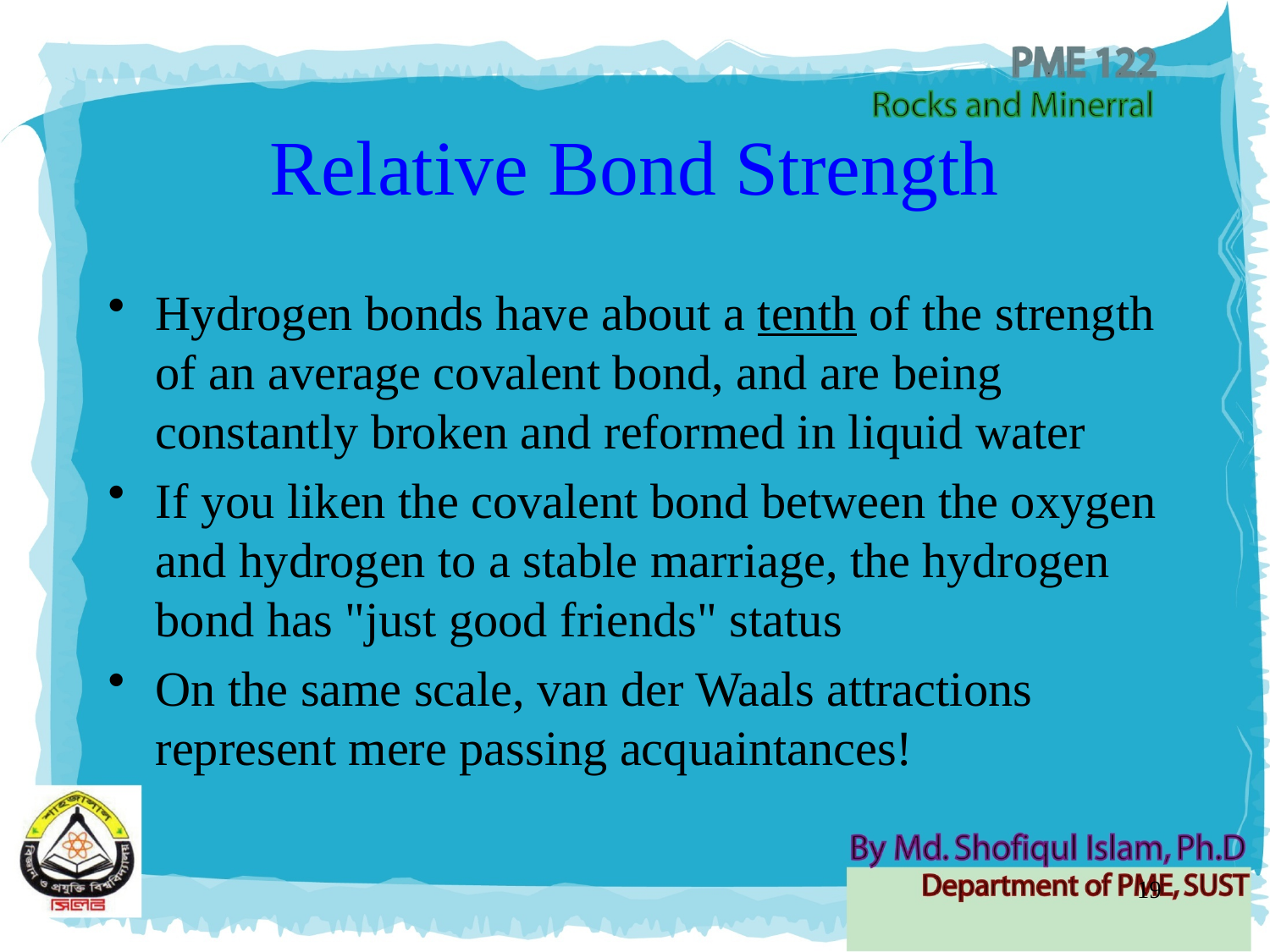

# Relative Bond Strength
Hydrogen bonds have about a tenth of the strength of an average covalent bond, and are being constantly broken and reformed in liquid water
If you liken the covalent bond between the oxygen and hydrogen to a stable marriage, the hydrogen bond has "just good friends" status
On the same scale, van der Waals attractions represent mere passing acquaintances!
19